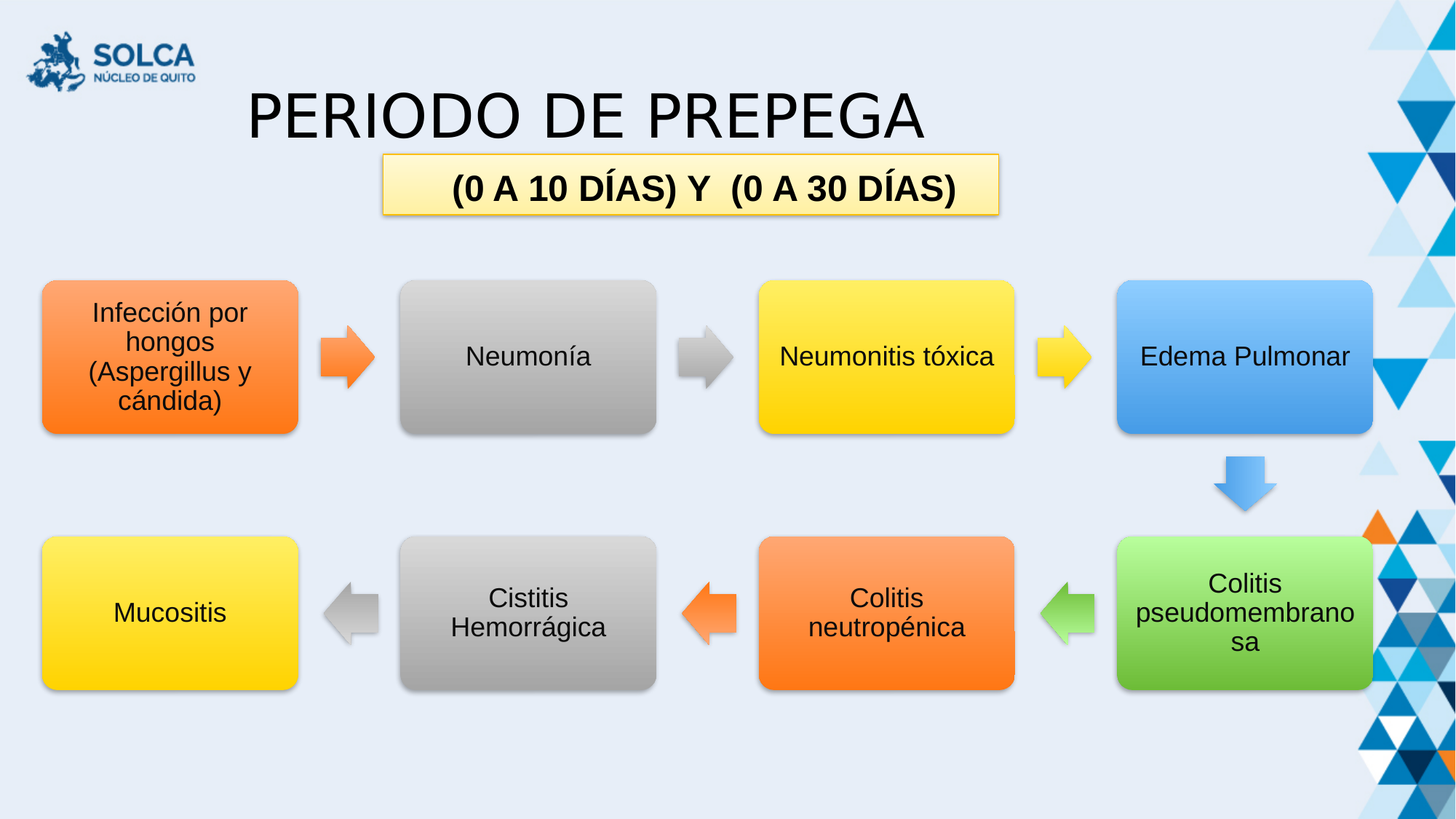

# PERIODO DE PREPEGA
(0 A 10 DÍAS) Y  (0 A 30 DÍAS)

Infección por hongos (Aspergillus y cándida)
Neumonía
Neumonitis tóxica
Edema Pulmonar

Mucositis
Cistitis Hemorrágica
Colitis neutropénica
Colitis pseudomembranosa